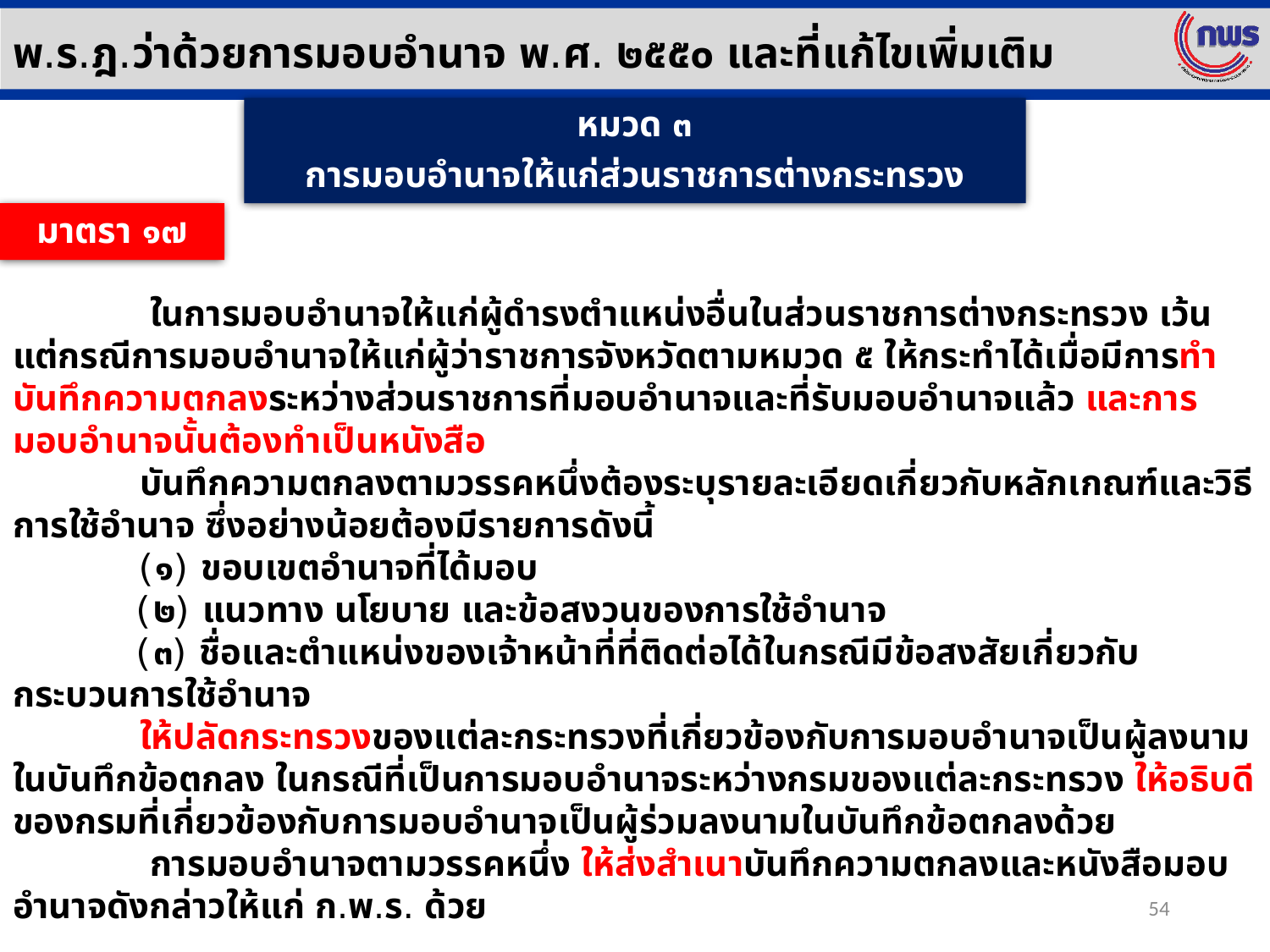

พ.ร.ฎ.ว่าด้วยการมอบอำนาจ พ.ศ. ๒๕๕๐ และที่แก้ไขเพิ่มเติม
หมวด ๓
การมอบอำนาจให้แก่ส่วนราชการต่างกระทรวง
มาตรา ๑๗
	 ในการมอบอำนาจให้แก่ผู้ดำรงตำแหน่งอื่นในส่วนราชการต่างกระทรวง เว้นแต่กรณีการมอบอำนาจให้แก่ผู้ว่าราชการจังหวัดตามหมวด ๕ ให้กระทำได้เมื่อมีการทำบันทึกความตกลงระหว่างส่วนราชการที่มอบอำนาจและที่รับมอบอำนาจแล้ว และการมอบอำนาจนั้นต้องทำเป็นหนังสือ
	บันทึกความตกลงตามวรรคหนึ่งต้องระบุรายละเอียดเกี่ยวกับหลักเกณฑ์และวิธีการใช้อำนาจ ซึ่งอย่างน้อยต้องมีรายการดังนี้
	(๑) ขอบเขตอำนาจที่ได้มอบ
            (๒) แนวทาง นโยบาย และข้อสงวนของการใช้อำนาจ
            (๓) ชื่อและตำแหน่งของเจ้าหน้าที่ที่ติดต่อได้ในกรณีมีข้อสงสัยเกี่ยวกับกระบวนการใช้อำนาจ
	ให้ปลัดกระทรวงของแต่ละกระทรวงที่เกี่ยวข้องกับการมอบอำนาจเป็นผู้ลงนามในบันทึกข้อตกลง ในกรณีที่เป็นการมอบอำนาจระหว่างกรมของแต่ละกระทรวง ให้อธิบดีของกรมที่เกี่ยวข้องกับการมอบอำนาจเป็นผู้ร่วมลงนามในบันทึกข้อตกลงด้วย
       	 การมอบอำนาจตามวรรคหนึ่ง ให้ส่งสำเนาบันทึกความตกลงและหนังสือมอบอำนาจดังกล่าวให้แก่ ก.พ.ร. ด้วย
54